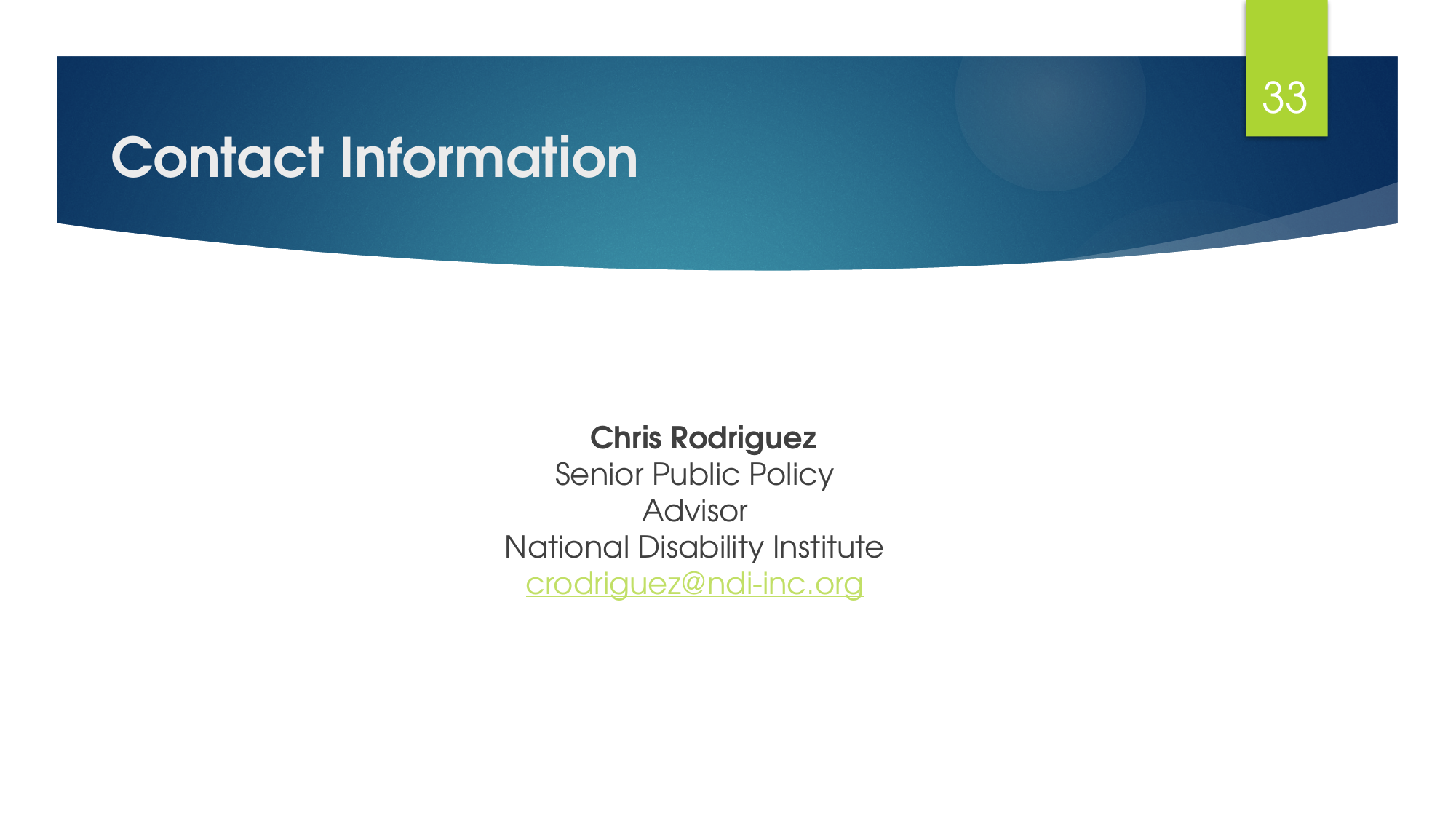

33
# Contact Information

  Chris Rodriguez
Senior Public Policy Advisor
National Disability Institute
crodriguez@ndi-inc.org